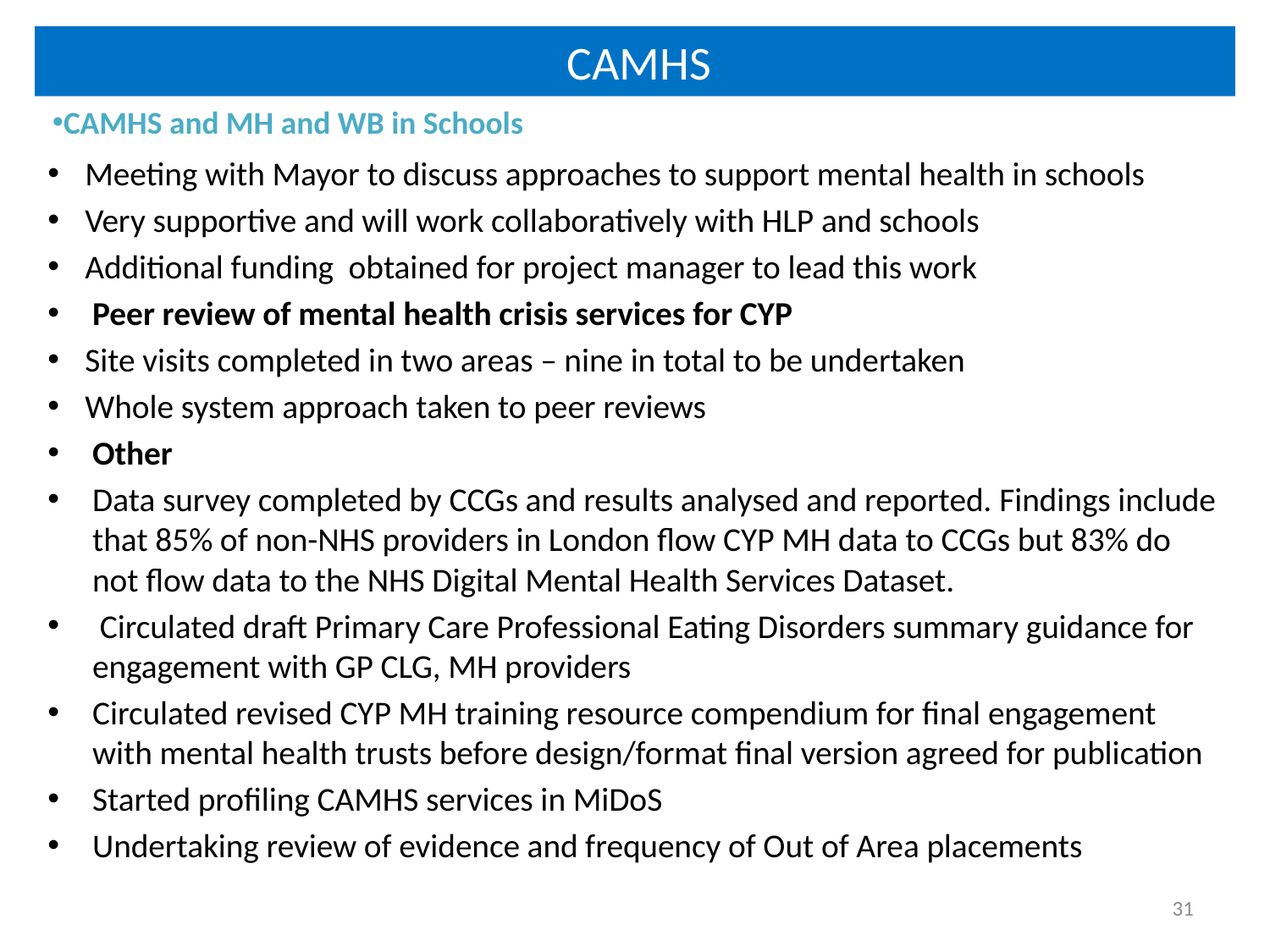

# CAMHS
CAMHS and MH and WB in Schools
Meeting with Mayor to discuss approaches to support mental health in schools
Very supportive and will work collaboratively with HLP and schools
Additional funding  obtained for project manager to lead this work
Peer review of mental health crisis services for CYP
Site visits completed in two areas – nine in total to be undertaken
Whole system approach taken to peer reviews
Other
Data survey completed by CCGs and results analysed and reported. Findings include that 85% of non-NHS providers in London flow CYP MH data to CCGs but 83% do not flow data to the NHS Digital Mental Health Services Dataset.
 Circulated draft Primary Care Professional Eating Disorders summary guidance for engagement with GP CLG, MH providers
Circulated revised CYP MH training resource compendium for final engagement with mental health trusts before design/format final version agreed for publication
Started profiling CAMHS services in MiDoS
Undertaking review of evidence and frequency of Out of Area placements
31